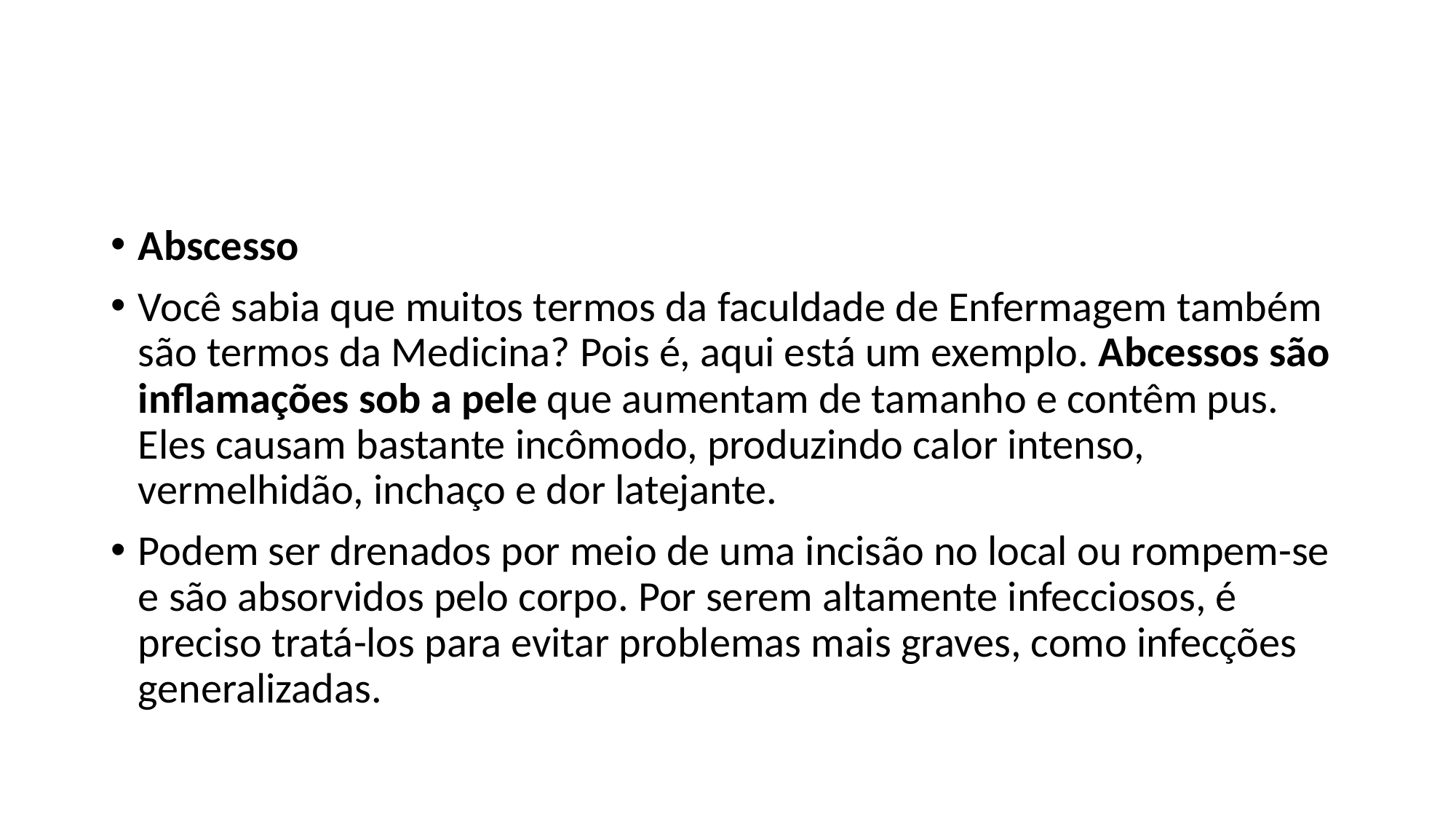

#
Abscesso
Você sabia que muitos termos da faculdade de Enfermagem também são termos da Medicina? Pois é, aqui está um exemplo. Abcessos são inflamações sob a pele que aumentam de tamanho e contêm pus. Eles causam bastante incômodo, produzindo calor intenso, vermelhidão, inchaço e dor latejante.
Podem ser drenados por meio de uma incisão no local ou rompem-se e são absorvidos pelo corpo. Por serem altamente infecciosos, é preciso tratá-los para evitar problemas mais graves, como infecções generalizadas.